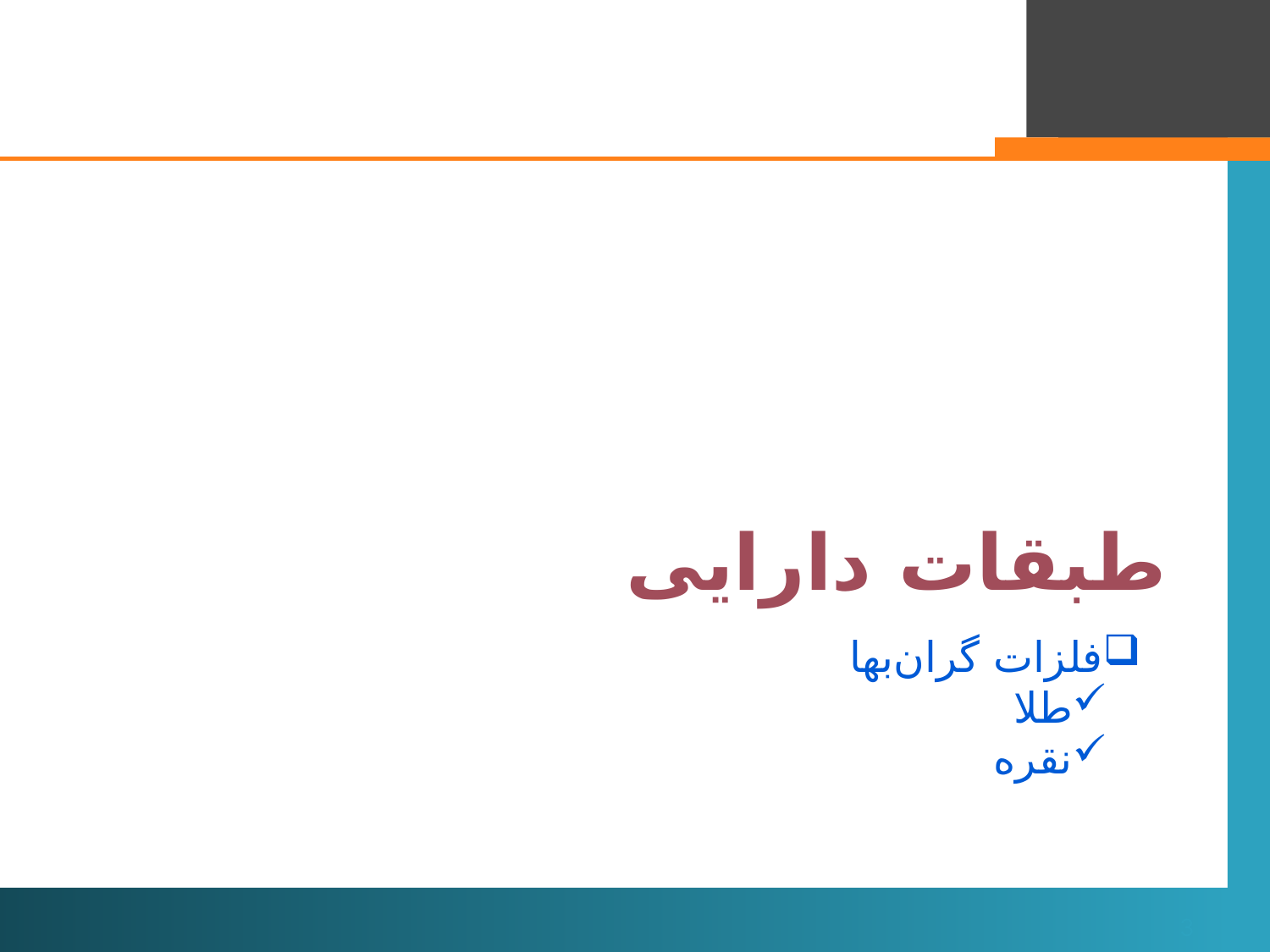

طبقات دارایی
فلزات گران‌بها
طلا
نقره
3